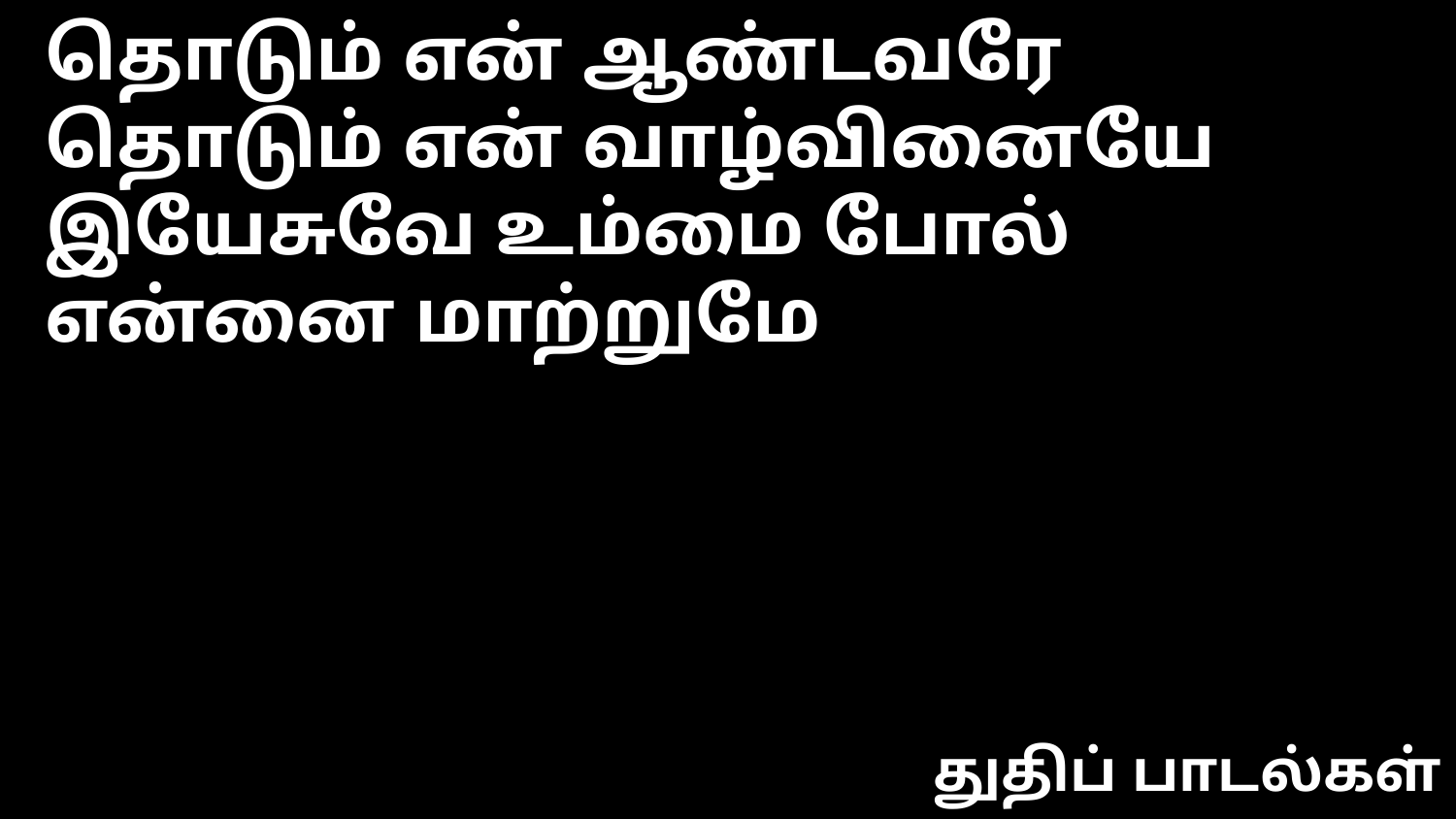

தொடும் என் ஆண்டவரே
தொடும் என் வாழ்வினையே
இயேசுவே உம்மை போல்
என்னை மாற்றுமே

துதிப் பாடல்கள்